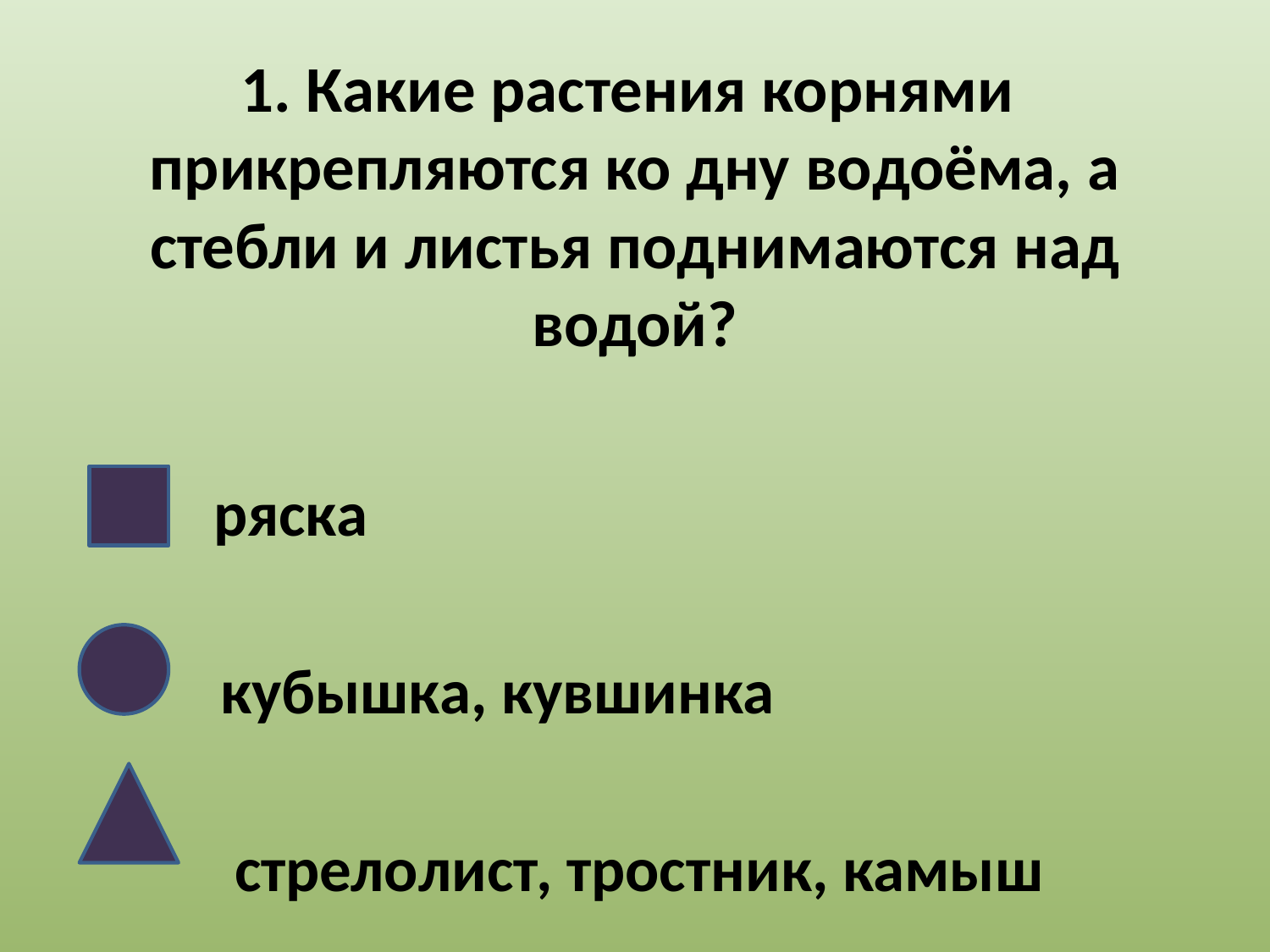

# 1. Какие растения корнями  прикрепляются ко дну водоёма, а стебли и листья поднимаются над водой?
          ряска

          кубышка, кувшинка

           стрелолист, тростник, камыш